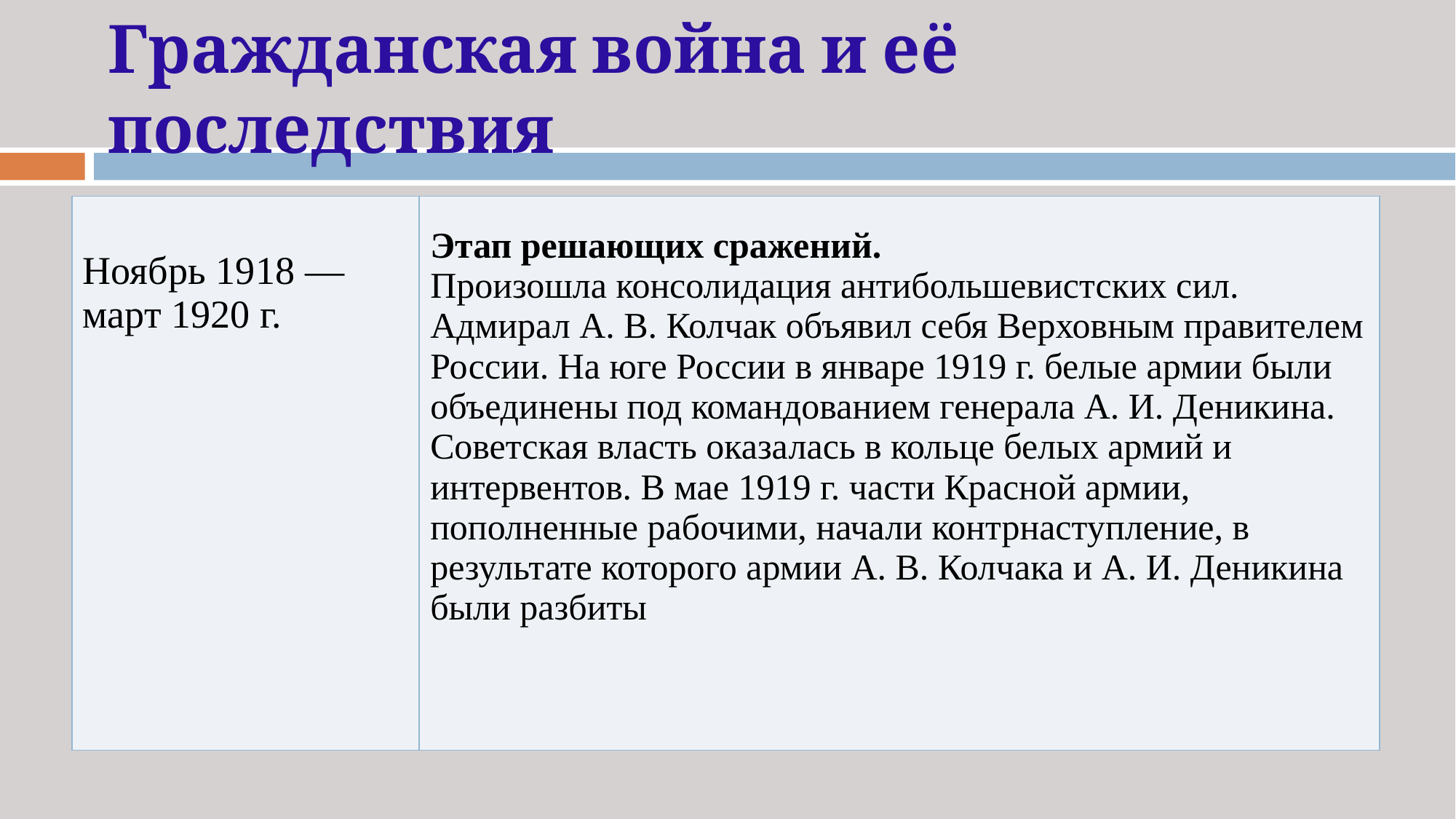

# Гражданская война и её последствия

| Ноябрь 1918 — март 1920 г. | Этап решающих сражений. Произошла консолидация антибольшевистских сил. Адмирал А. В. Колчак объявил себя Верховным правителем России. На юге России в январе 1919 г. белые армии были объединены под командованием генерала А. И. Деникина. Советская власть оказалась в кольце белых армий и интервентов. В мае 1919 г. части Красной армии, пополненные рабочими, начали контрнаступление, в результате которого армии А. В. Колчака и А. И. Деникина были разбиты |
| --- | --- |